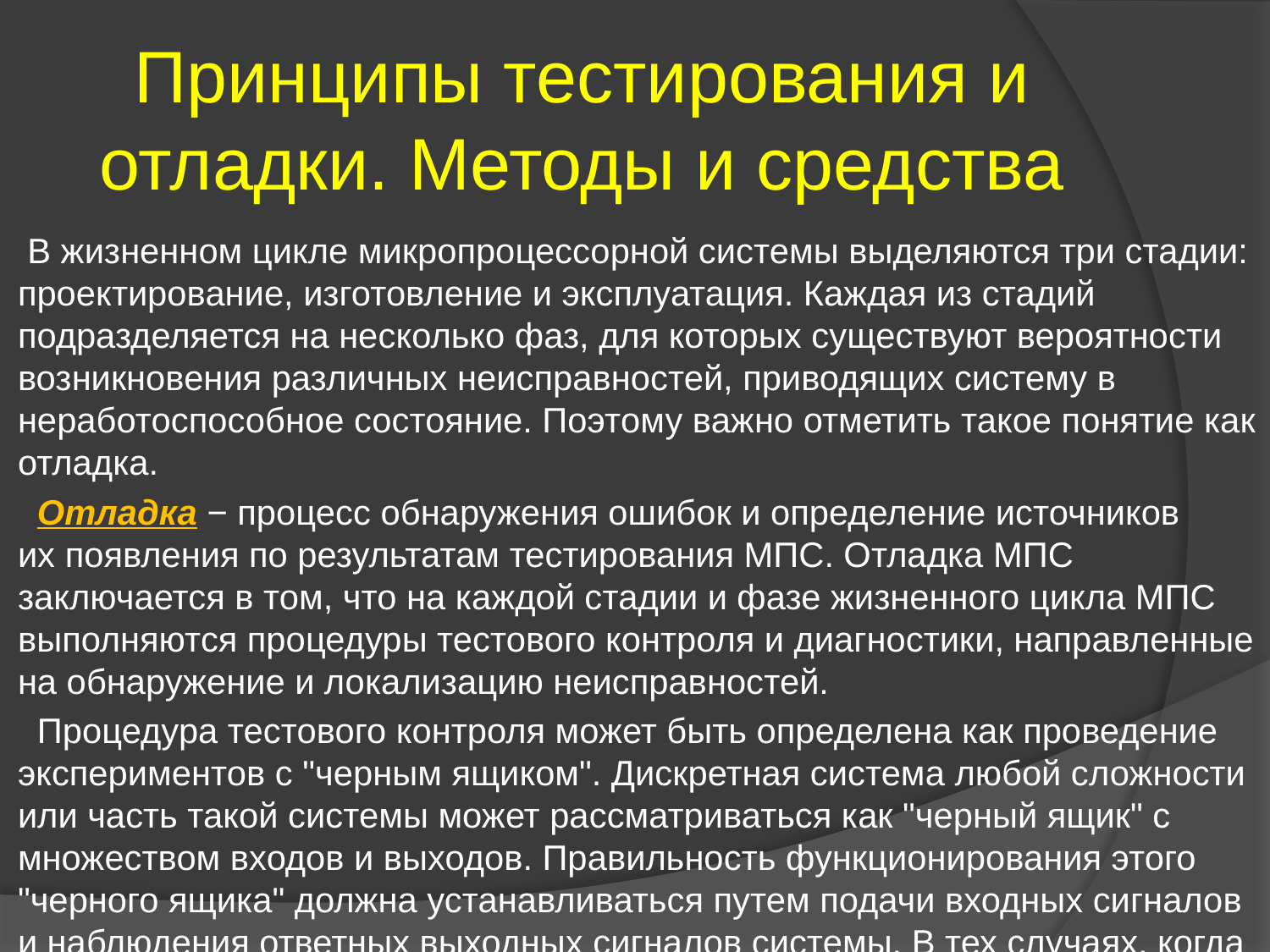

# Принципы тестирования и отладки. Методы и средства
 В жизненном цикле микропроцессорной системы выделяются три стадии: проектирование, изготовление и эксплуатация. Каждая из стадий подразделяется на несколько фаз, для которых существуют вероятности возникновения различных неисправностей, приводящих систему в неработоспособное состояние. Поэтому важно отметить такое понятие как отладка.
  Отладка − процесс обнаружения ошибок и определение источников их появления по результатам тестирования МПС. Отладка МПС заключается в том, что на каждой стадии и фазе жизненного цикла МПС выполняются процедуры тестового контроля и диагностики, направленные на обнаружение и локализацию неисправностей.
  Процедура тестового контроля может быть определена как проведение экспериментов с "черным ящиком". Дискретная система любой сложности или часть такой системы может рассматриваться как "черный ящик" с множеством входов и выходов. Правильность функционирования этого "черного ящика" должна устанавливаться путем подачи входных сигналов и наблюдения ответных выходных сигналов системы. В тех случаях, когда поведение "черного ящика" отличается от нормального, характеризуемого его спецификацией или представлениями человека, говорят о наличии ошибки.